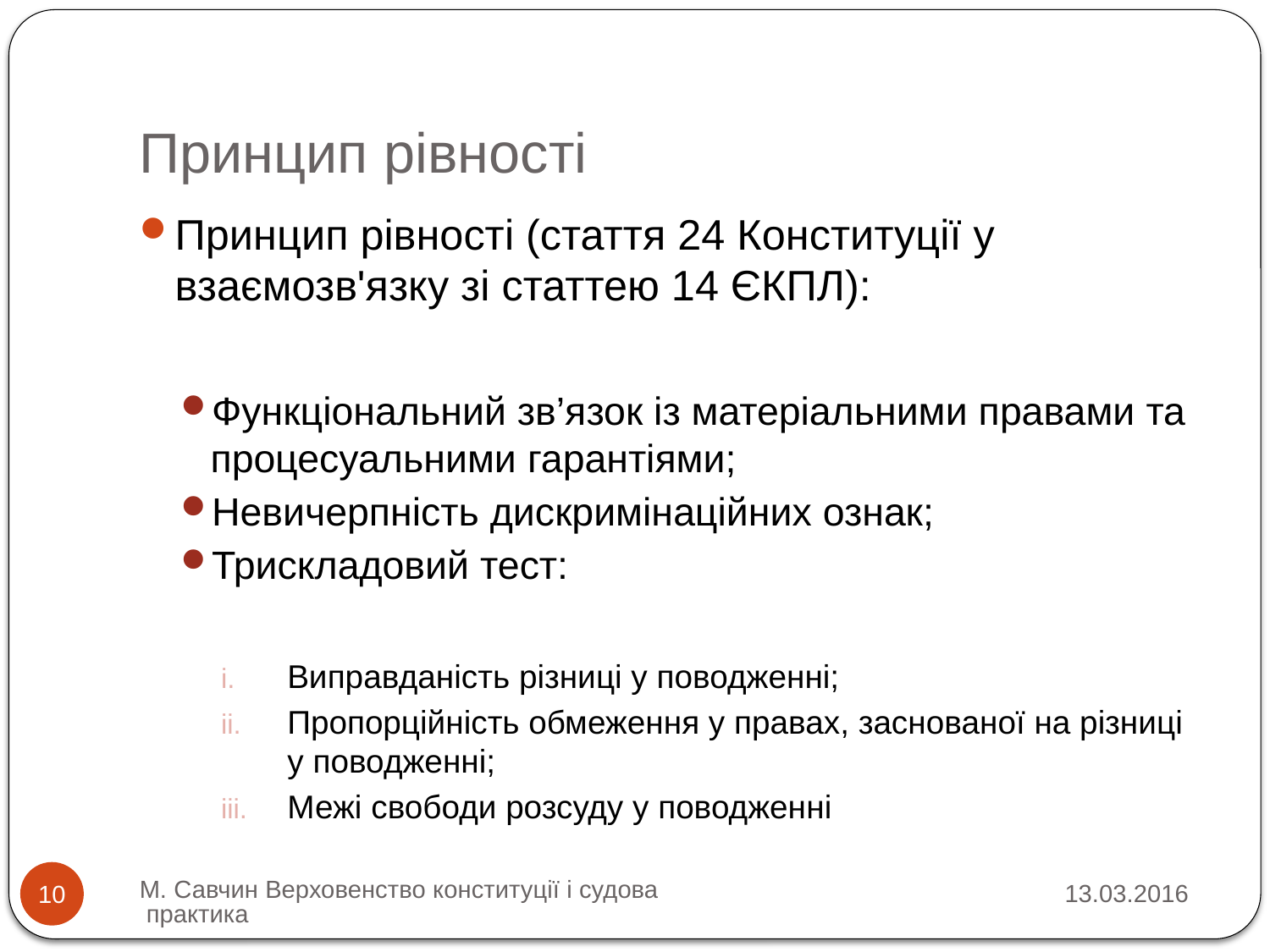

# Принцип рівності
Принцип рівності (стаття 24 Конституції у взаємозв'язку зі статтею 14 ЄКПЛ):

Функціональний зв’язок із матеріальними правами та процесуальними гарантіями;
Невичерпність дискримінаційних ознак;
Трискладовий тест:

Виправданість різниці у поводженні;
Пропорційність обмеження у правах, заснованої на різниці у поводженні;
Межі свободи розсуду у поводженні
М. Савчин Верховенство конституції і судова практика
13.03.2016
10